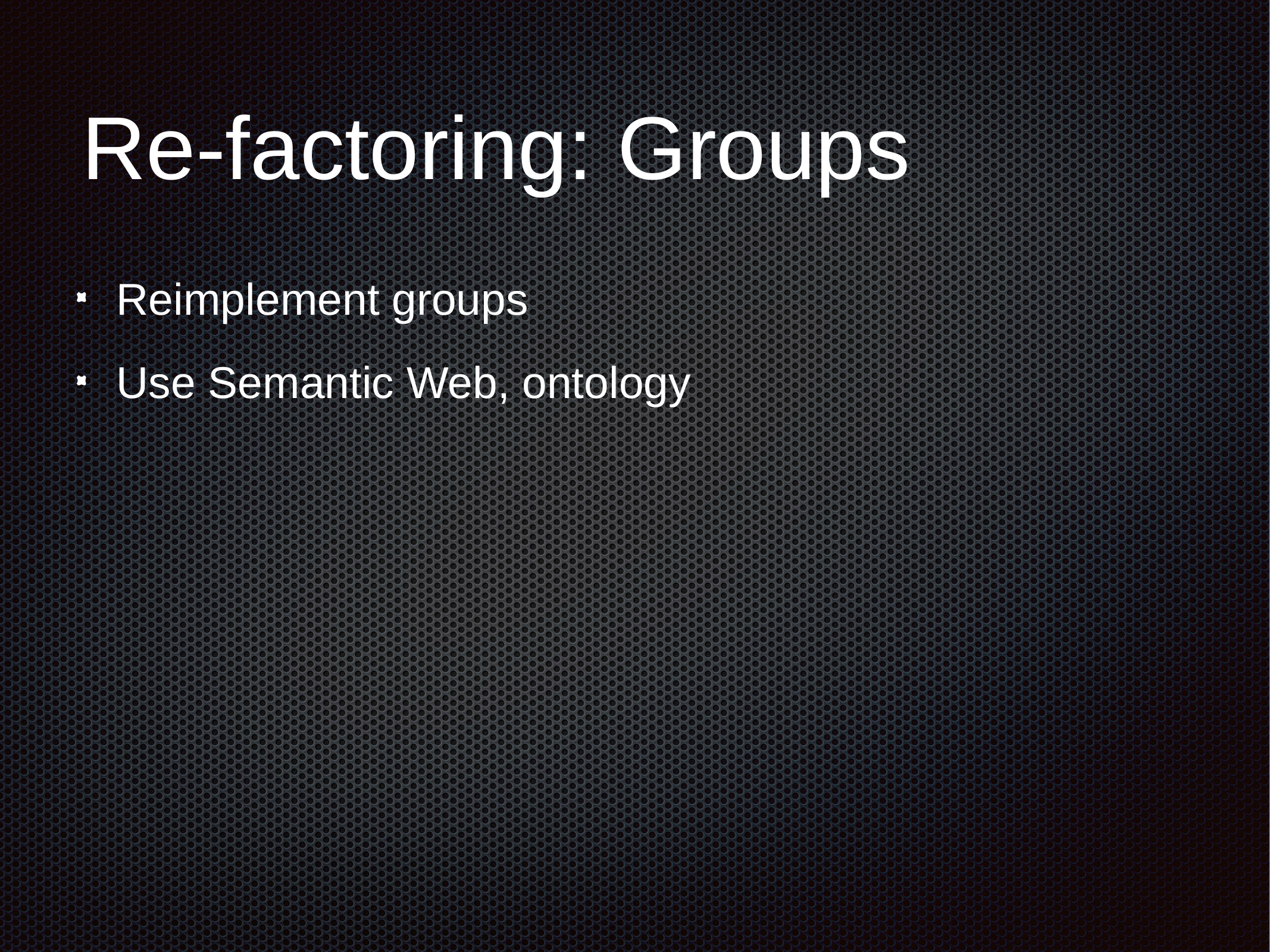

# Re-factoring: Groups
Reimplement groups
Use Semantic Web, ontology